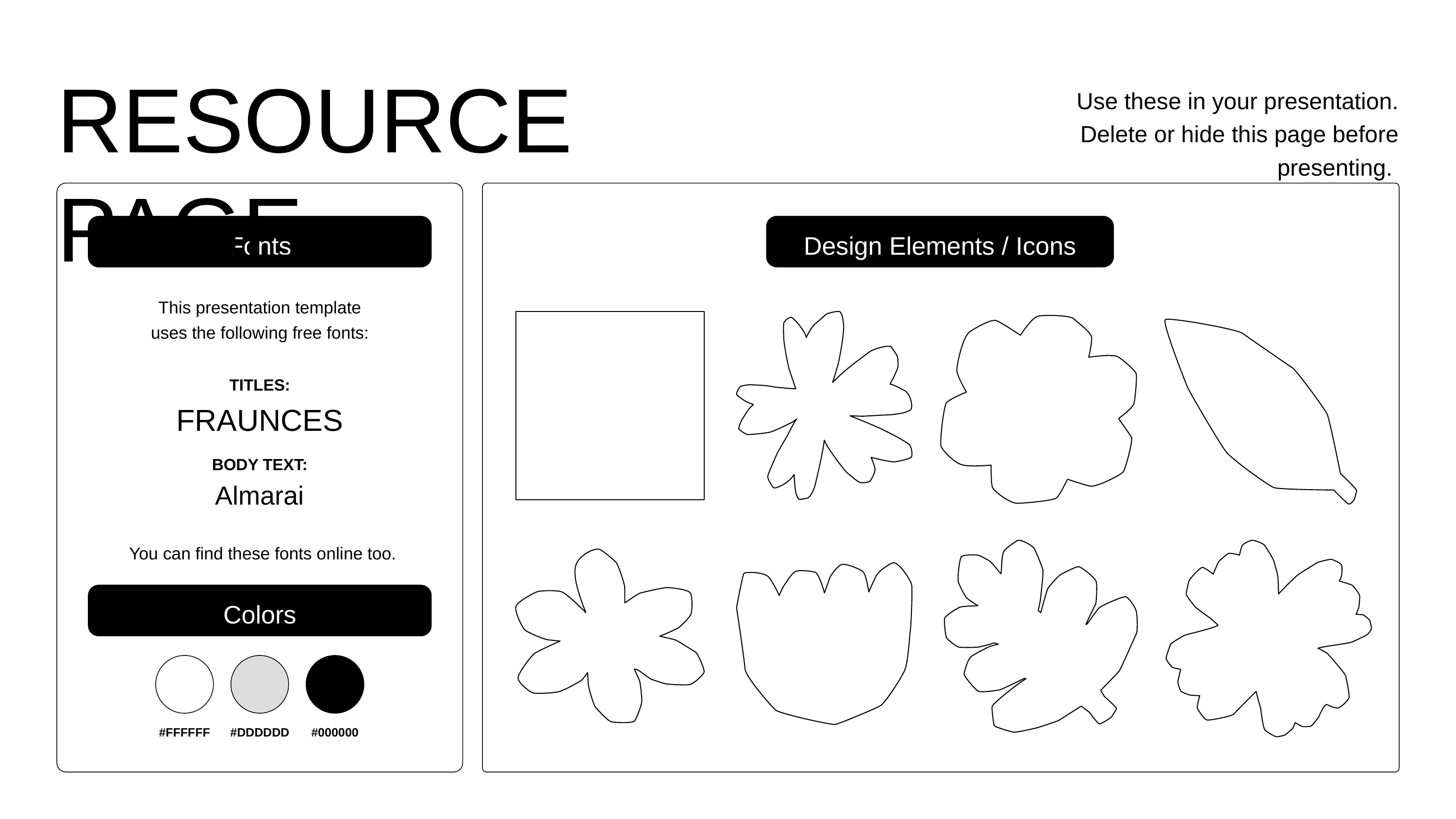

RESOURCE PAGE
Use these in your presentation. Delete or hide this page before presenting.

Fonts

Design Elements / Icons
This presentation template
uses the following free fonts:

TITLES:
FRAUNCES
BODY TEXT:
Almarai
You can find these fonts online too.

Colors

#DDDDDD
#FFFFFF
#000000